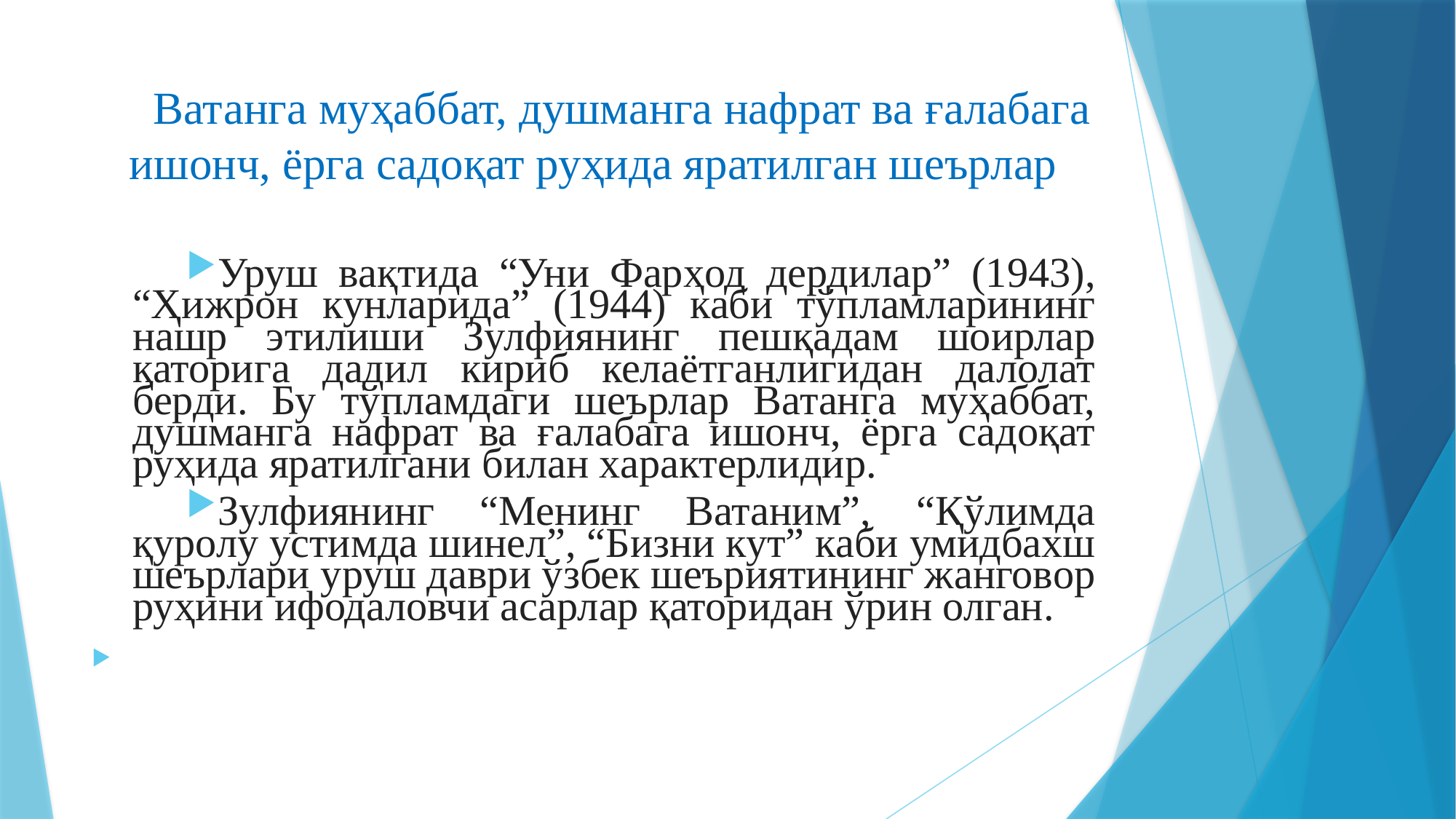

# Ватанга муҳаббат, душманга нафрат ва ғалабага ишонч, ёрга садоқат руҳида яратилган шеърлар
Уруш вақтида “Уни Фарҳод дердилар” (1943), “Ҳижрон кунларида” (1944) каби тўпламларининг нашр этилиши Зулфиянинг пешқадам шоирлар қаторига дадил кириб келаётганлигидан далолат берди. Бу тўпламдаги шеърлар Ватанга муҳаббат, душманга нафрат ва ғалабага ишонч, ёрга садоқат руҳида яратилгани билан характерлидир.
Зулфиянинг “Менинг Ватаним”, “Қўлимда қуролу устимда шинел”, “Бизни кут” каби умидбахш шеърлари уруш даври ўзбек шеъриятининг жанговор руҳини ифодаловчи асарлар қаторидан ўрин олган.